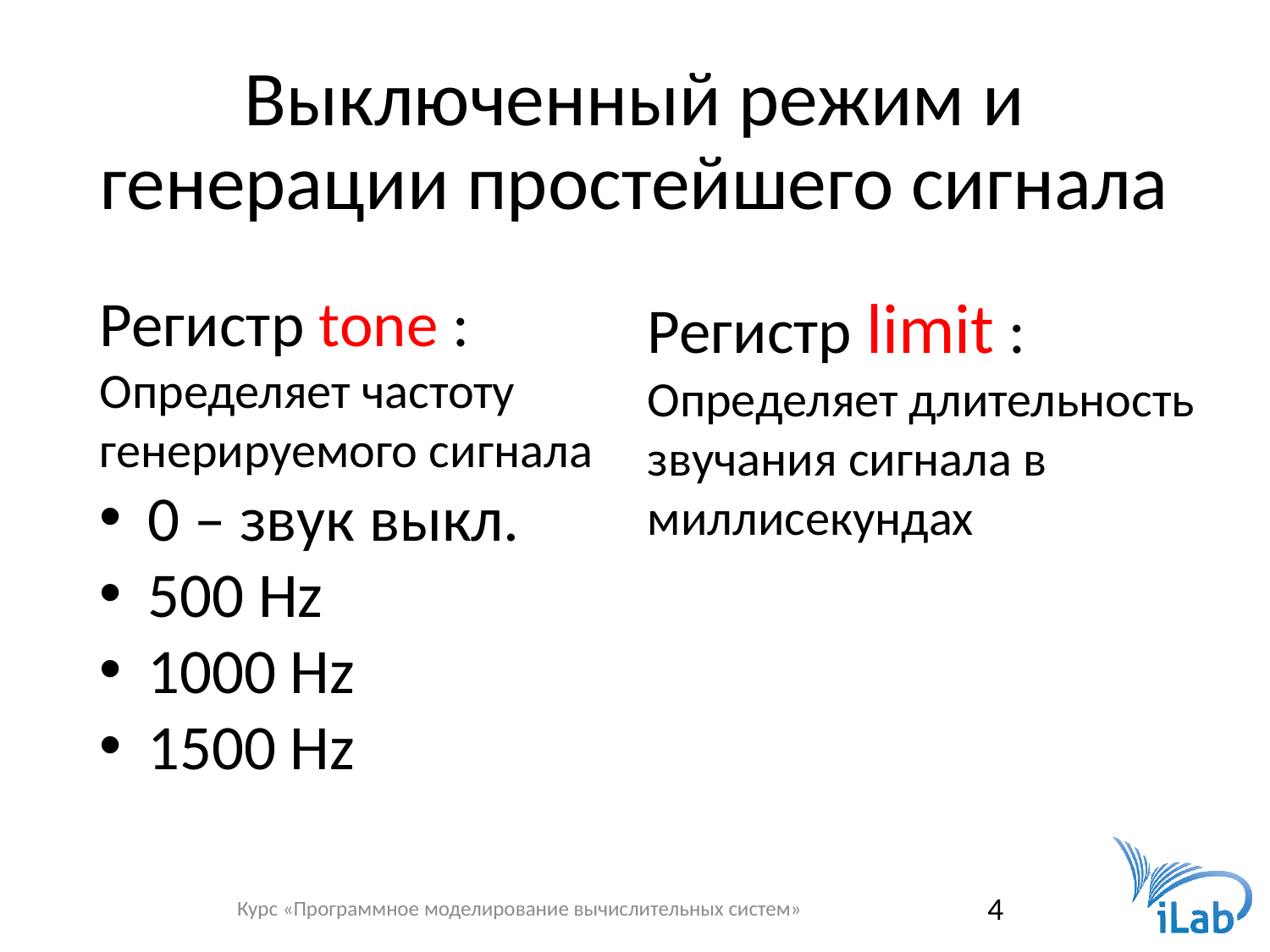

# Выключенный режим и генерации простейшего сигнала
Регистр tone :
Определяет частоту генерируемого сигнала
0 – звук выкл.
500 Hz
1000 Hz
1500 Hz

Регистр limit :
Определяет длительность звучания сигнала в миллисекундах
Курс «Программное моделирование вычислительных систем»
4